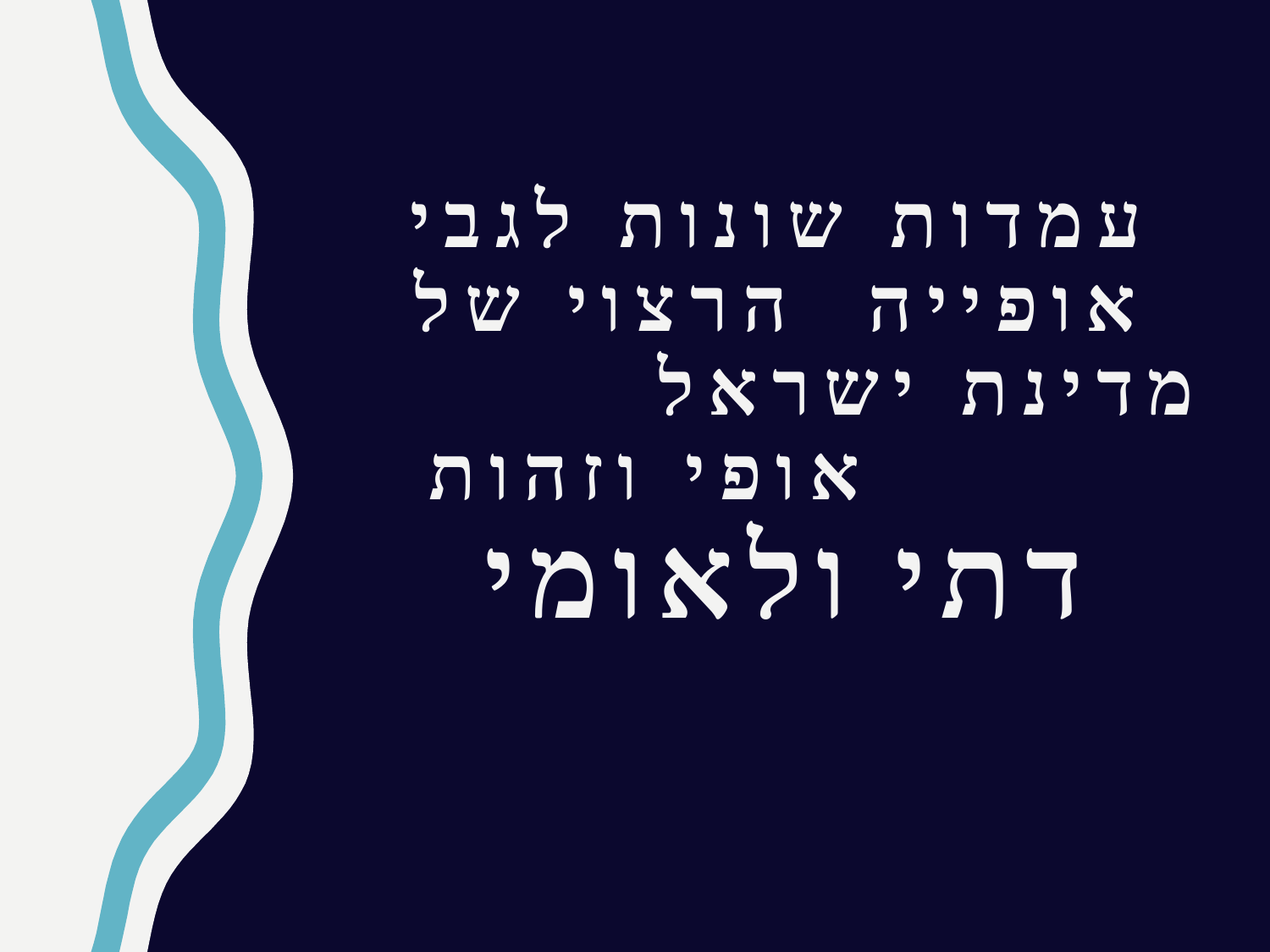

# עמדות שונות לגבי אופייה  הרצוי של מדינת ישראל                 אופי וזהות דתי ולאומי